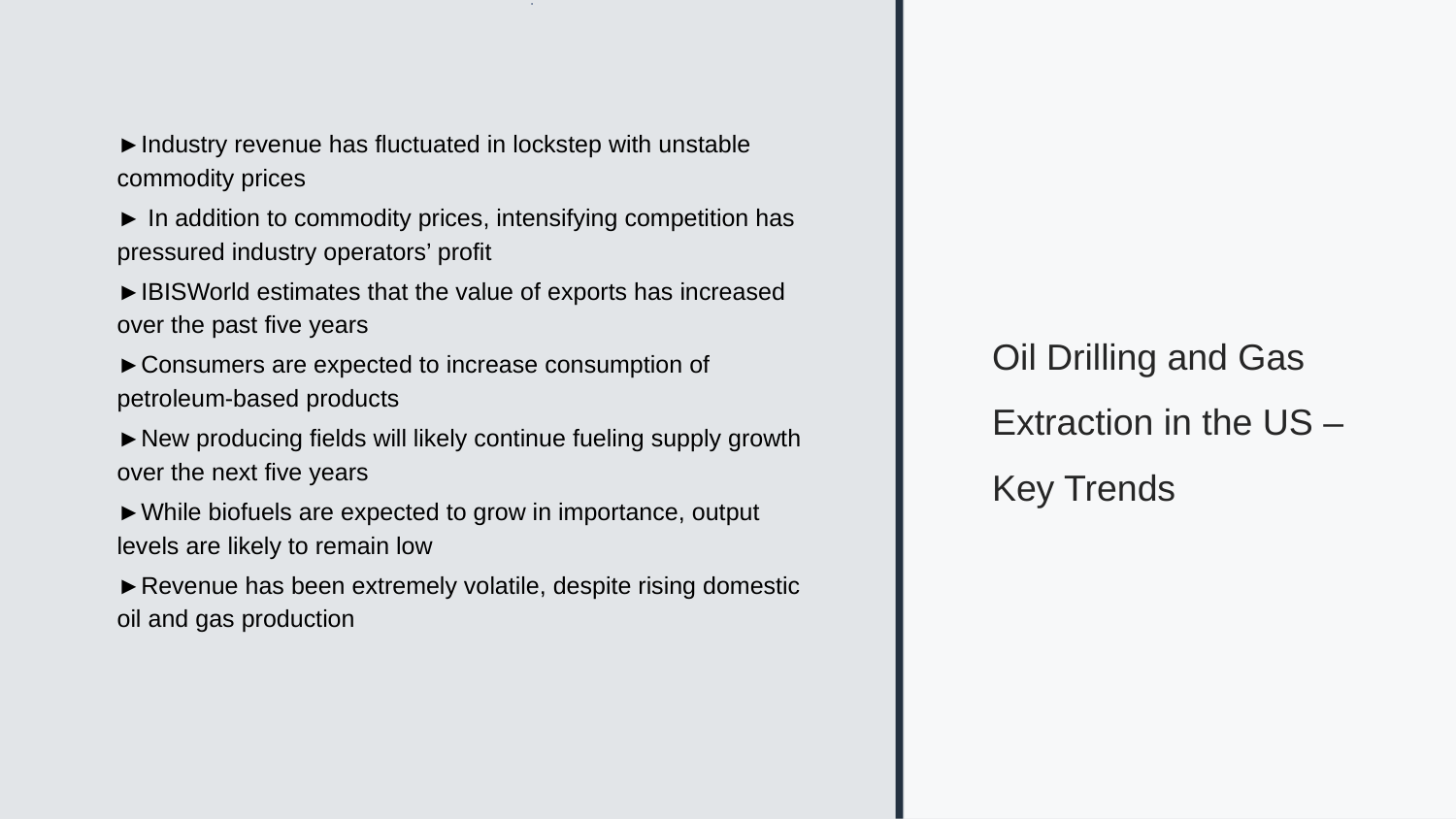

Oil Drilling and Gas Extraction in the US –Key Trends
# ►Industry revenue has fluctuated in lockstep with unstable commodity prices
► In addition to commodity prices, intensifying competition has pressured industry operators’ profit
►IBISWorld estimates that the value of exports has increased over the past five years
►Consumers are expected to increase consumption of petroleum-based products
►New producing fields will likely continue fueling supply growth over the next five years
►While biofuels are expected to grow in importance, output levels are likely to remain low
►Revenue has been extremely volatile, despite rising domestic oil and gas production